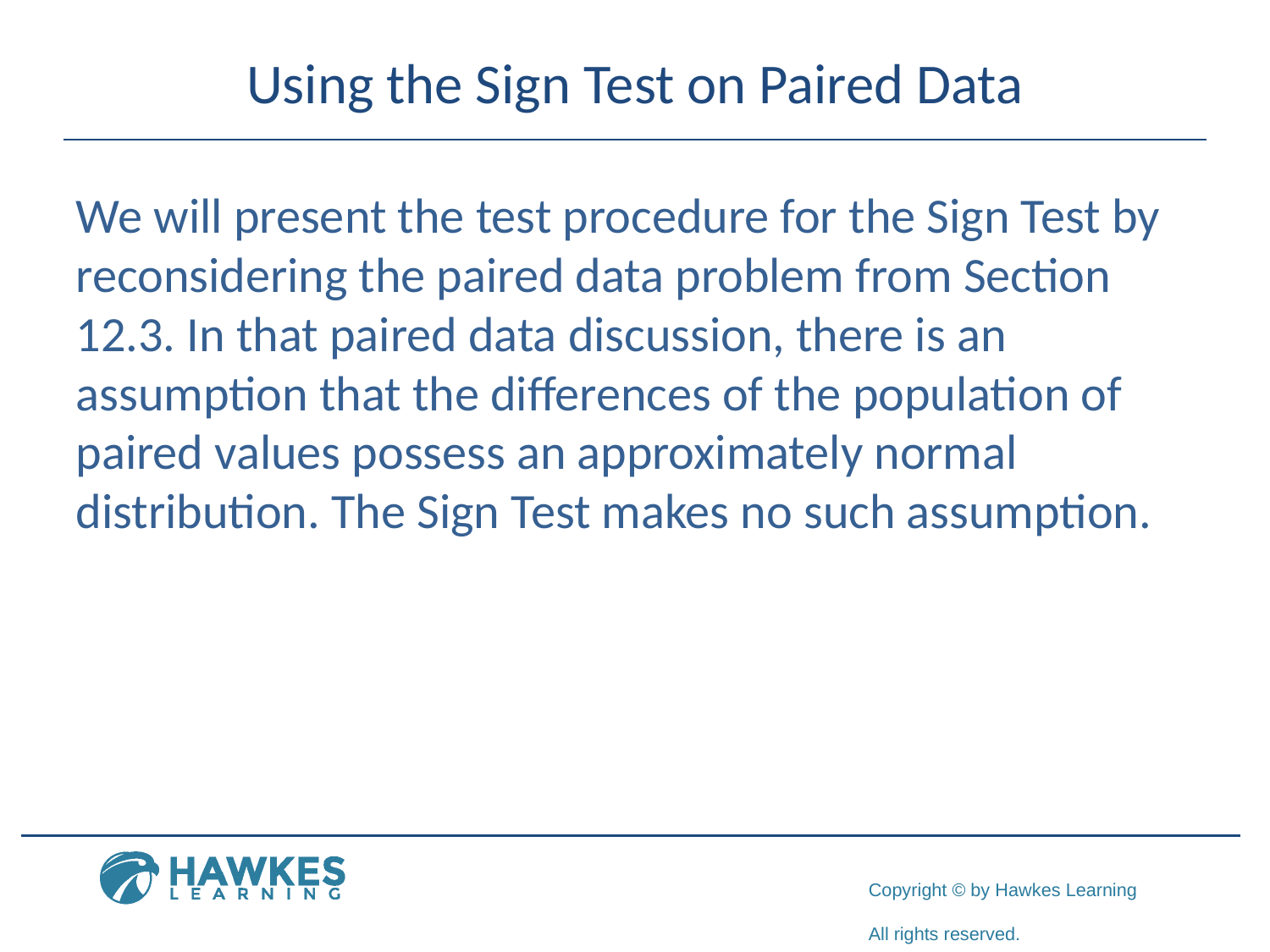

# Using the Sign Test on Paired Data
We will present the test procedure for the Sign Test by reconsidering the paired data problem from Section 12.3. In that paired data discussion, there is an assumption that the differences of the population of paired values possess an approximately normal distribution. The Sign Test makes no such assumption.